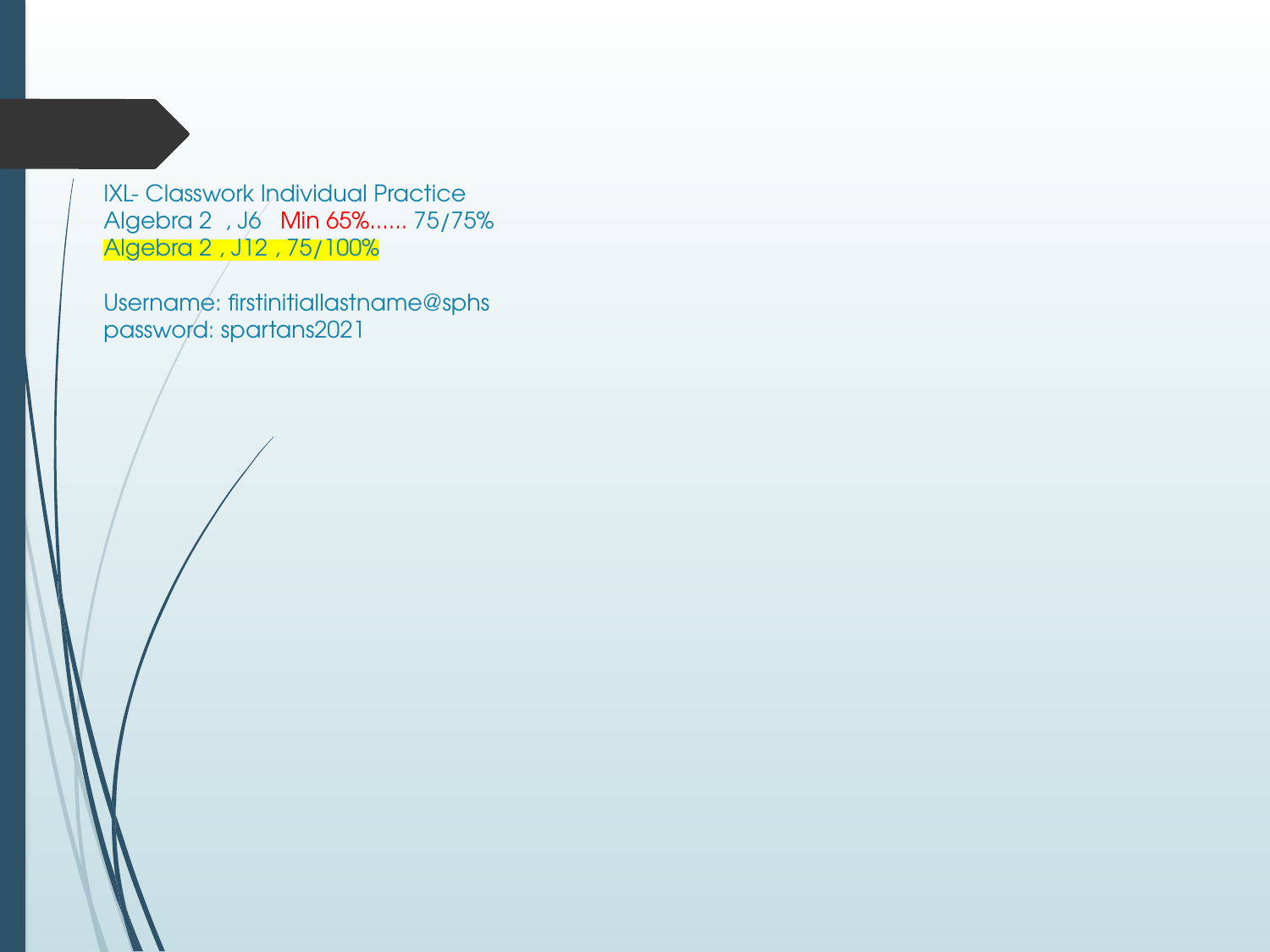

# IXL- Classwork Individual Practice Algebra 2  , J6   Min 65%...... 75/75% Algebra 2 , J12 , 75/100% Username: firstinitiallastname@sphs password: spartans2021